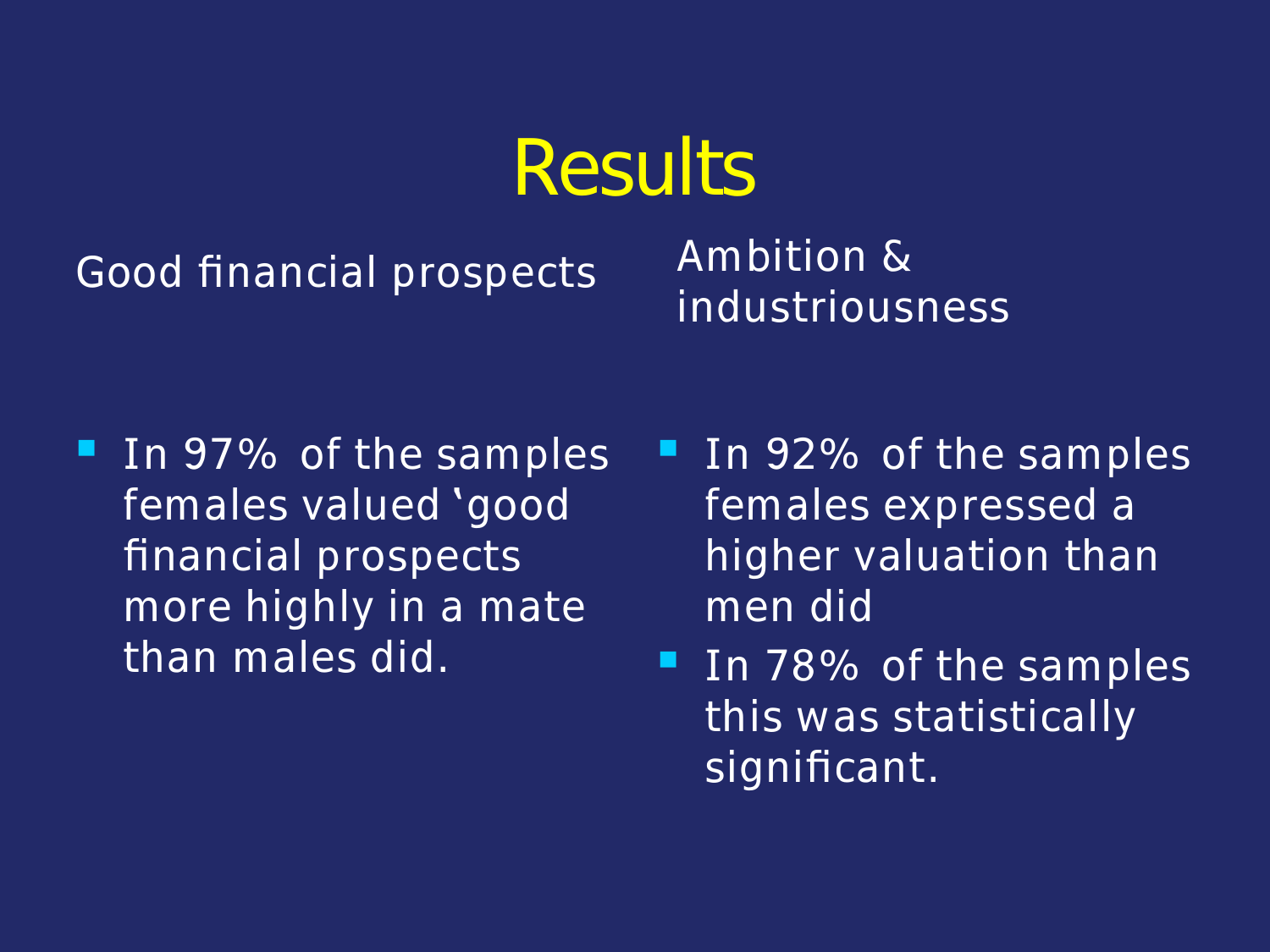

# Results
Good financial prospects
Ambition & industriousness

In 97% of the samples females valued ‘good financial prospects more highly in a mate than males did.

In 92% of the samples females expressed a higher valuation than men did
In 78% of the samples this was statistically significant.